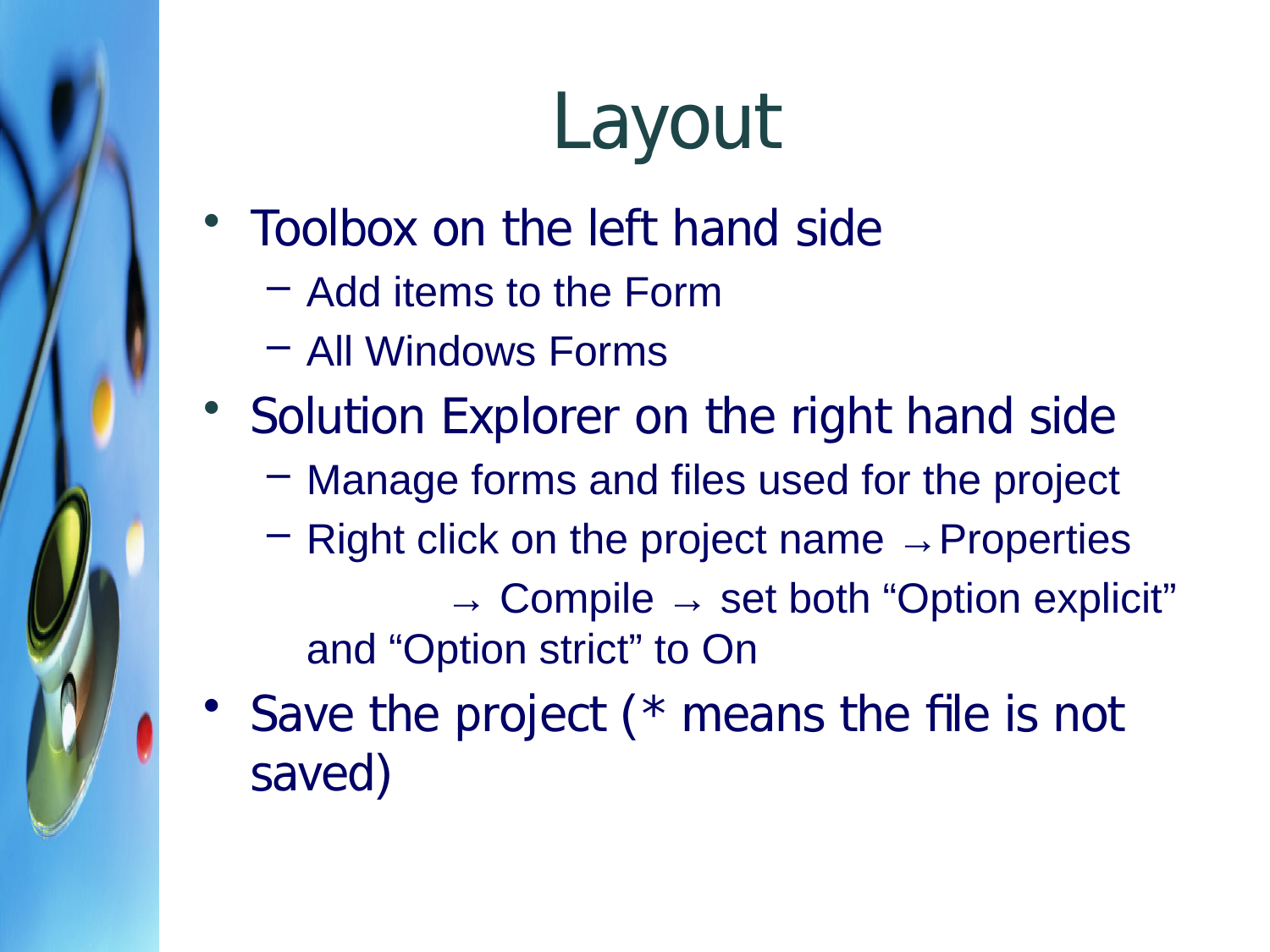

# Layout
Toolbox on the left hand side
Add items to the Form
All Windows Forms
Solution Explorer on the right hand side
Manage forms and files used for the project
Right click on the project name →Properties
		 → Compile → set both “Option explicit” and “Option strict” to On
Save the project (* means the file is not saved)